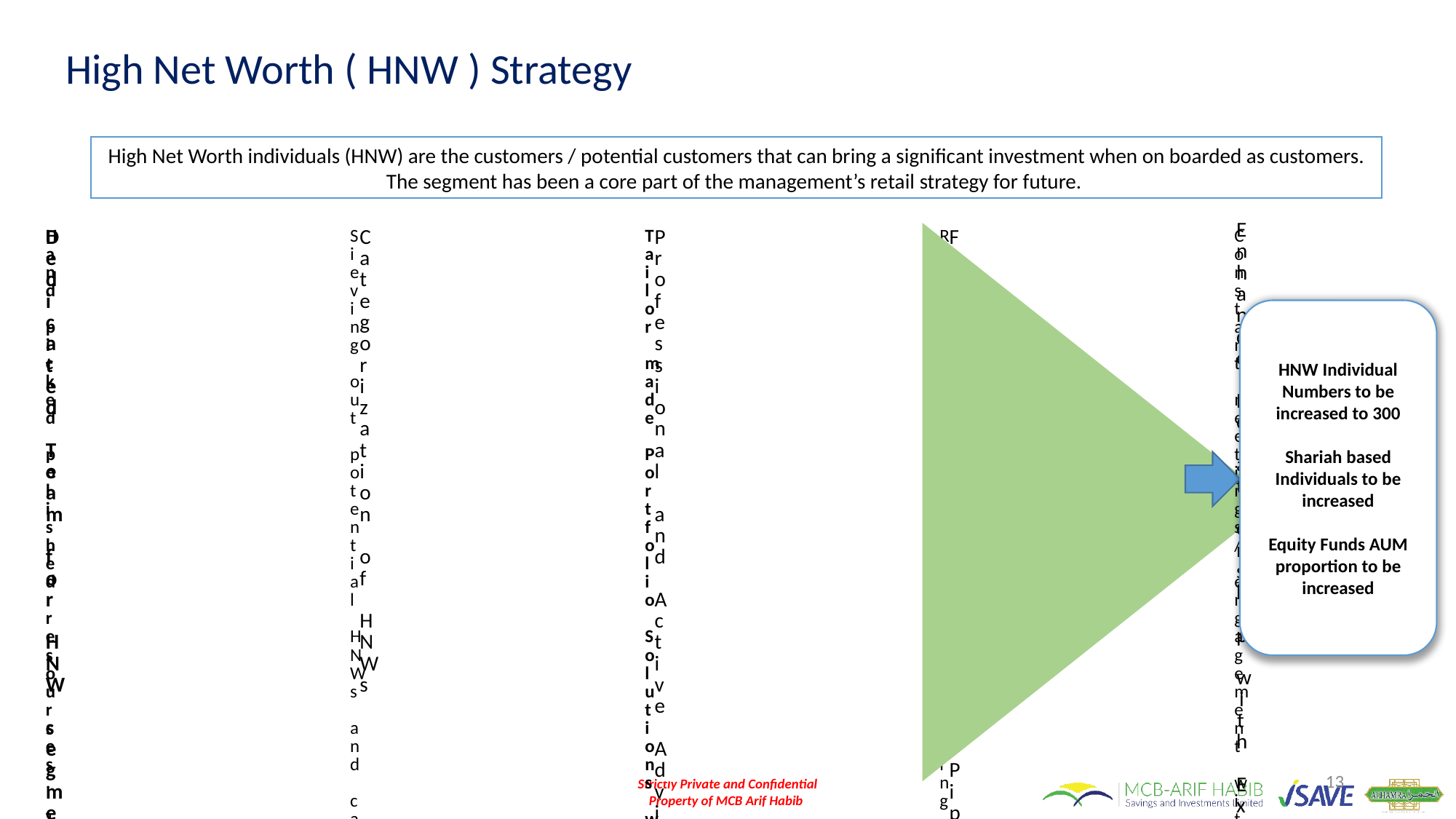

# High Net Worth ( HNW ) Strategy
High Net Worth individuals (HNW) are the customers / potential customers that can bring a significant investment when on boarded as customers. The segment has been a core part of the management’s retail strategy for future.

HNW Individual Numbers to be increased to 300

Shariah based Individuals to be increased

Equity Funds AUM proportion to be increased

13